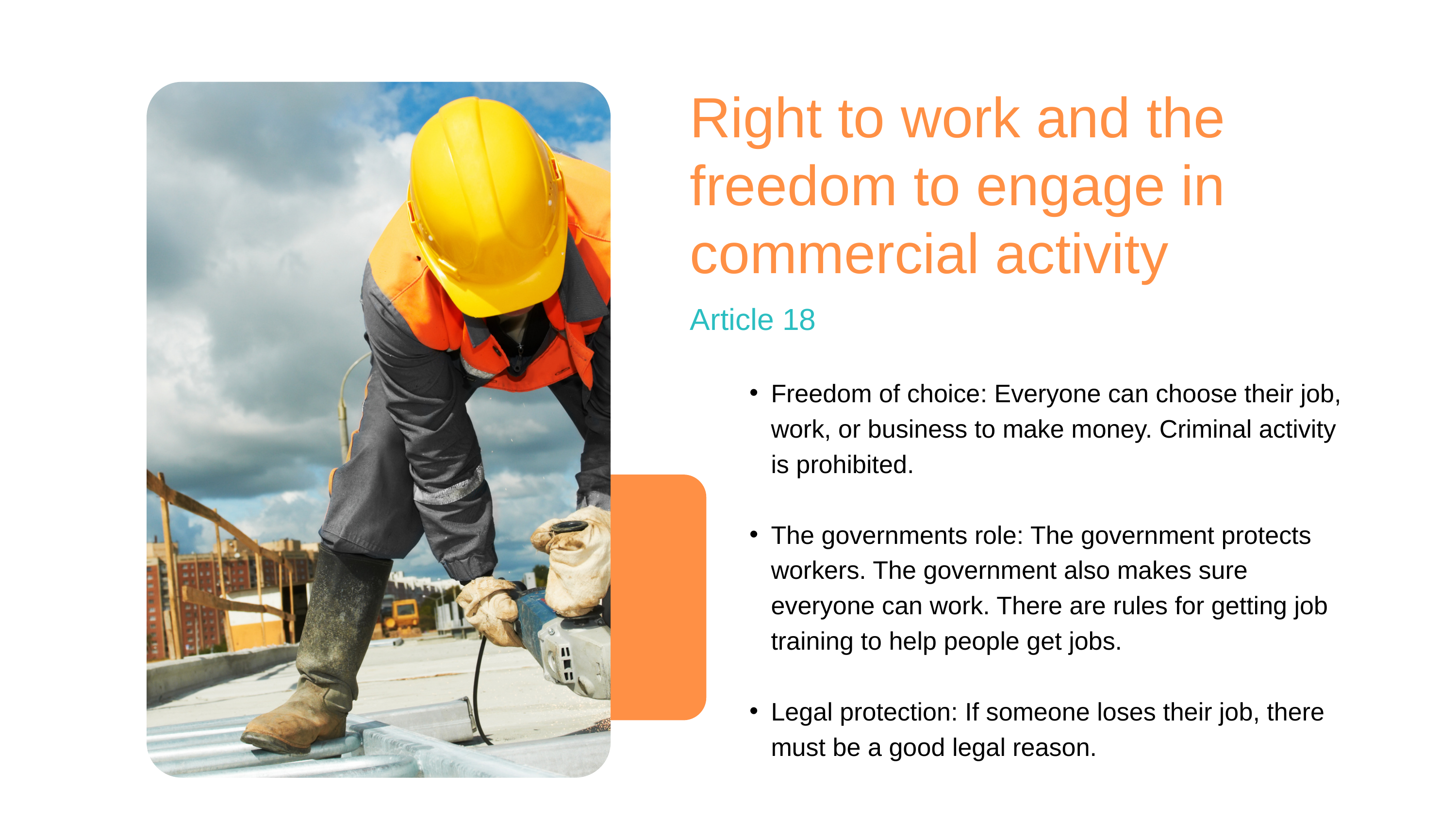

Right to work and the freedom to engage in commercial activity

Article 18
Freedom of choice: Everyone can choose their job, work, or business to make money. Criminal activity is prohibited.

The governments role: The government protects workers. The government also makes sure everyone can work. There are rules for getting job training to help people get jobs.

Legal protection: If someone loses their job, there must be a good legal reason.